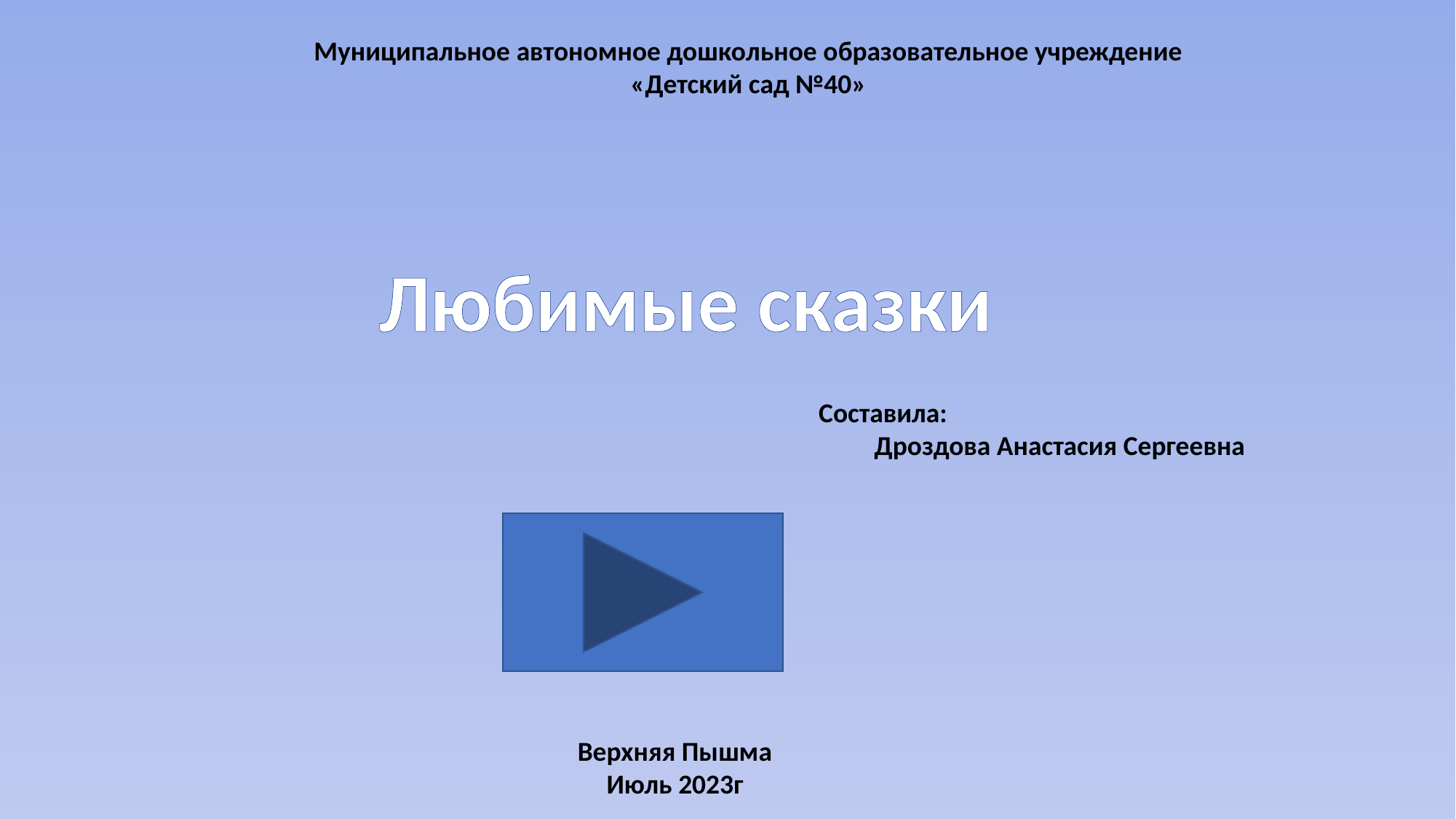

Муниципальное автономное дошкольное образовательное учреждение
«Детский сад №40»
Любимые сказки

Составила:
         Дроздова Анастасия Сергеевна

Верхняя Пышма
Июль 2023г